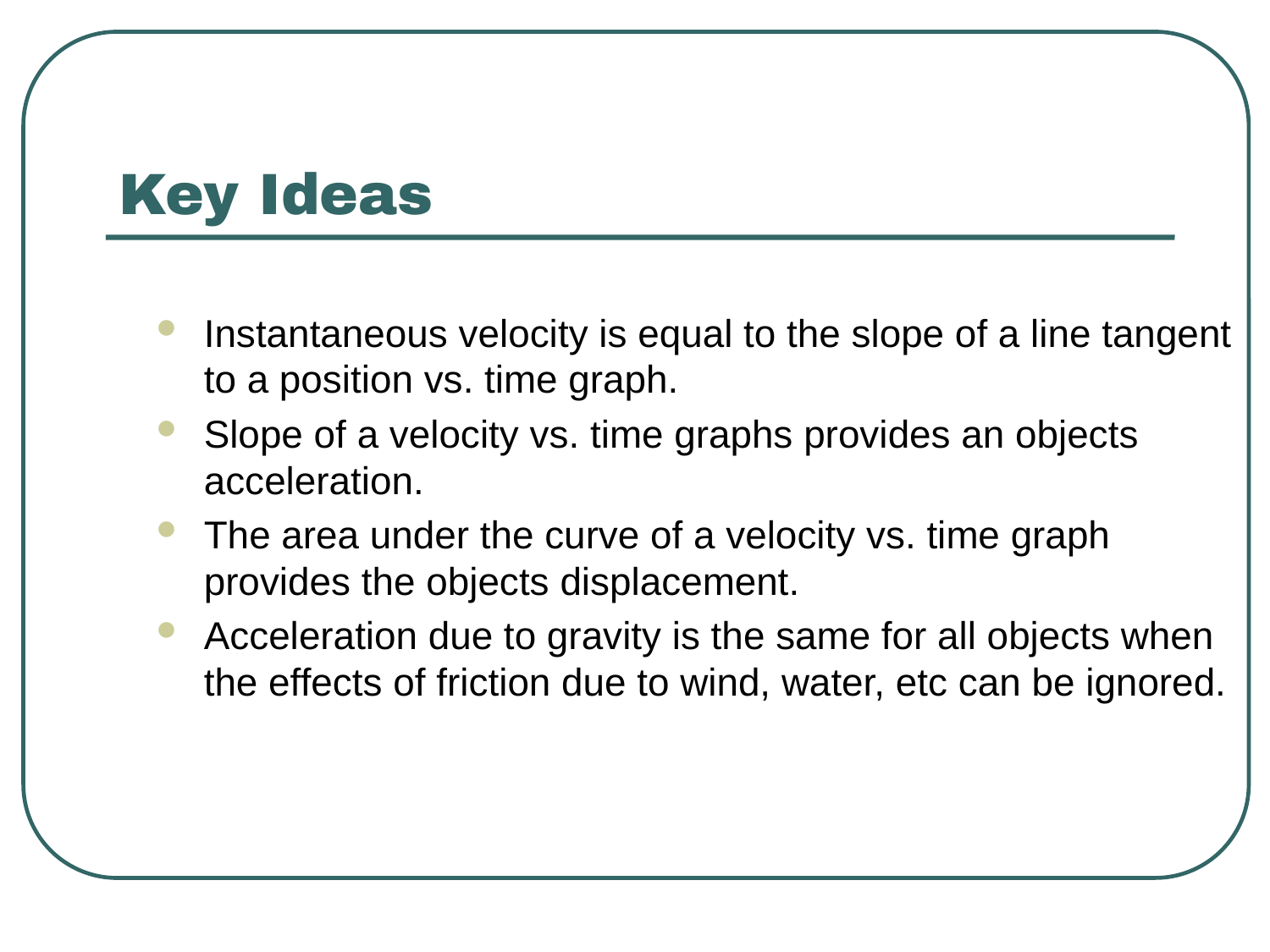

# Key Ideas
Instantaneous velocity is equal to the slope of a line tangent to a position vs. time graph.
Slope of a velocity vs. time graphs provides an objects acceleration.
The area under the curve of a velocity vs. time graph provides the objects displacement.
Acceleration due to gravity is the same for all objects when the effects of friction due to wind, water, etc can be ignored.